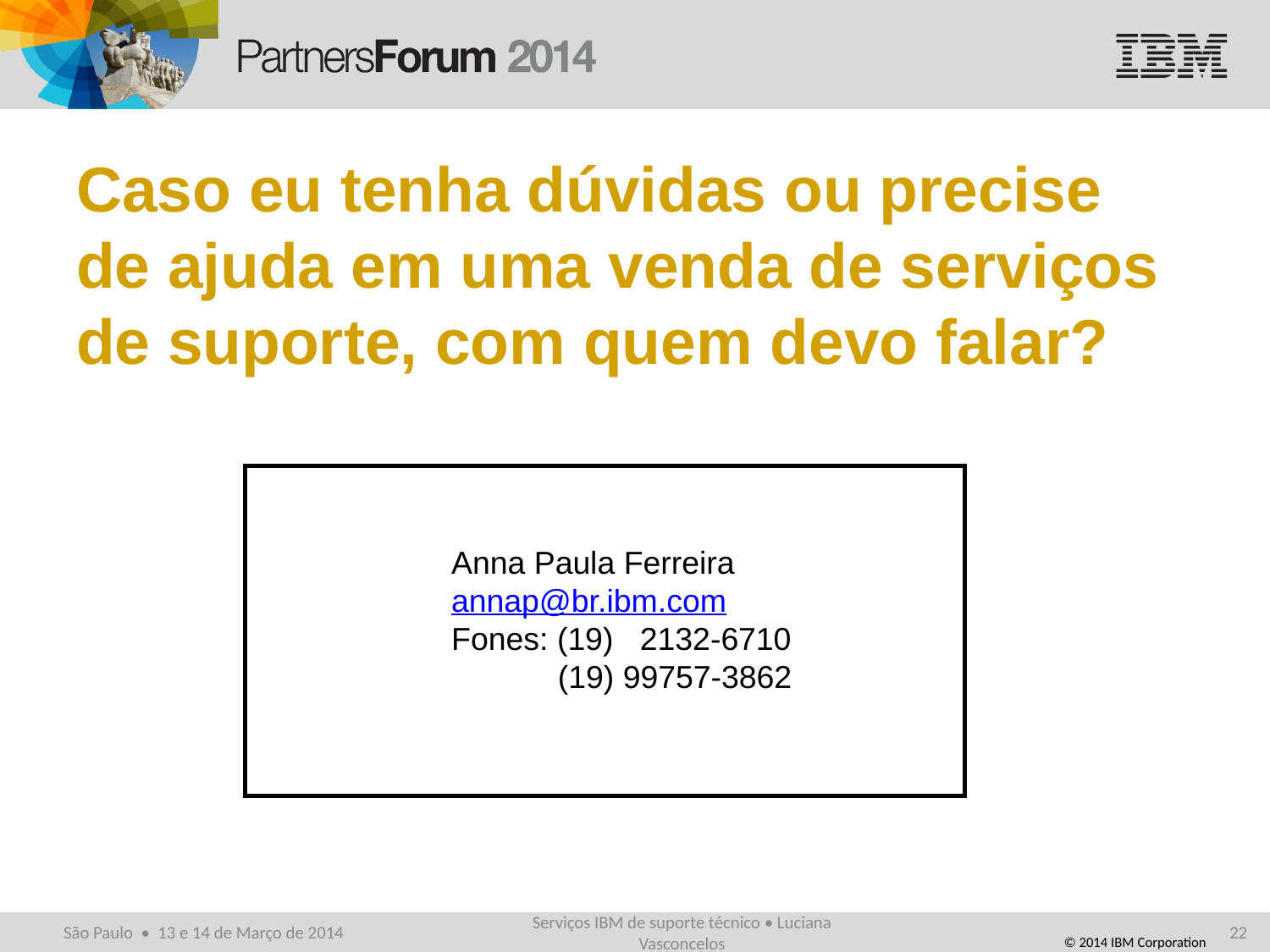

# Caso eu tenha dúvidas ou precise de ajuda em uma venda de serviços de suporte, com quem devo falar?

Anna Paula Ferreira
annap@br.ibm.com
Fones: (19)   2132-6710
            (19) 99757-3862
Serviços IBM de suporte técnico • Luciana Vasconcelos
22